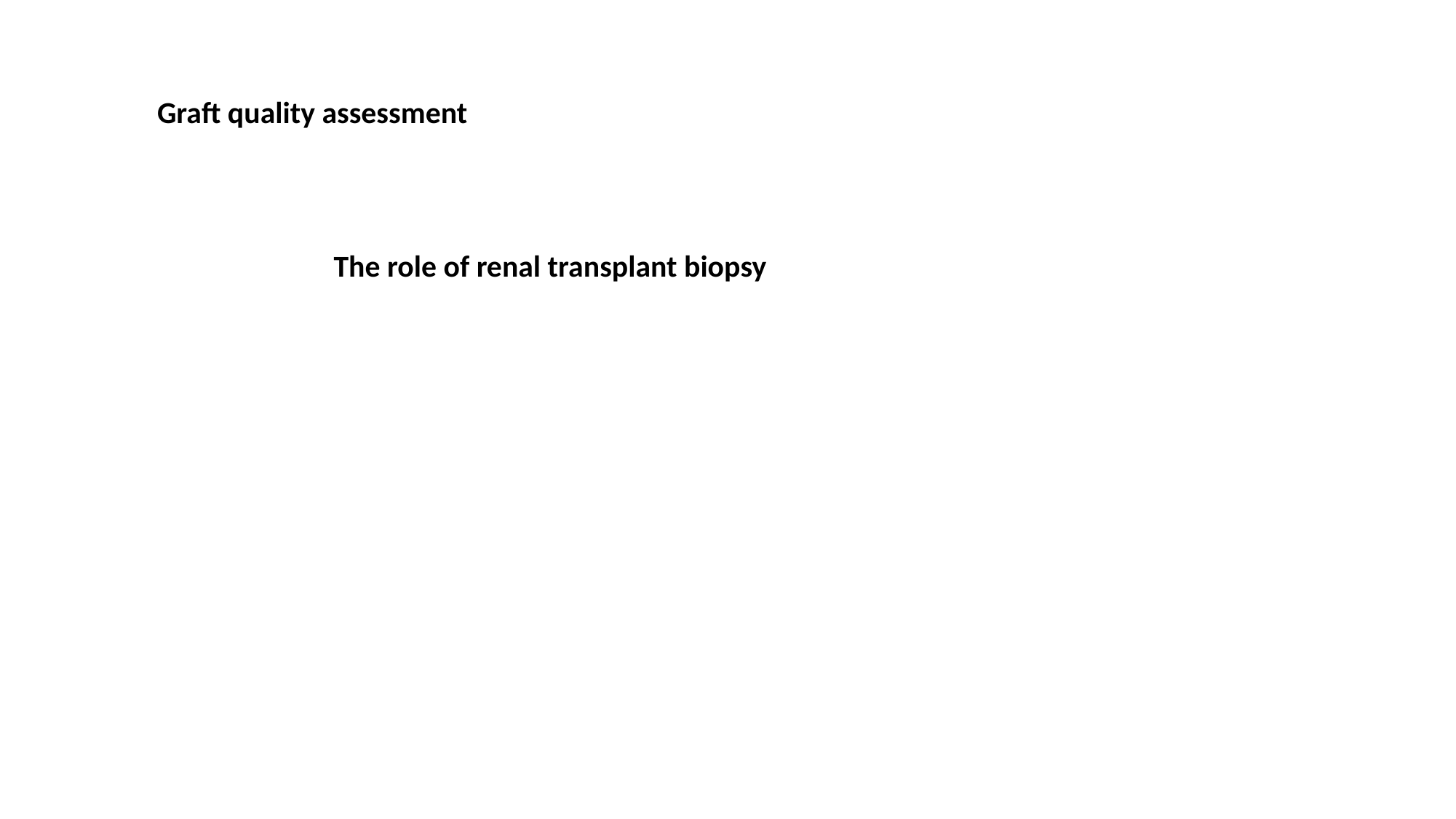

Graft quality assessment
The role of renal transplant biopsy